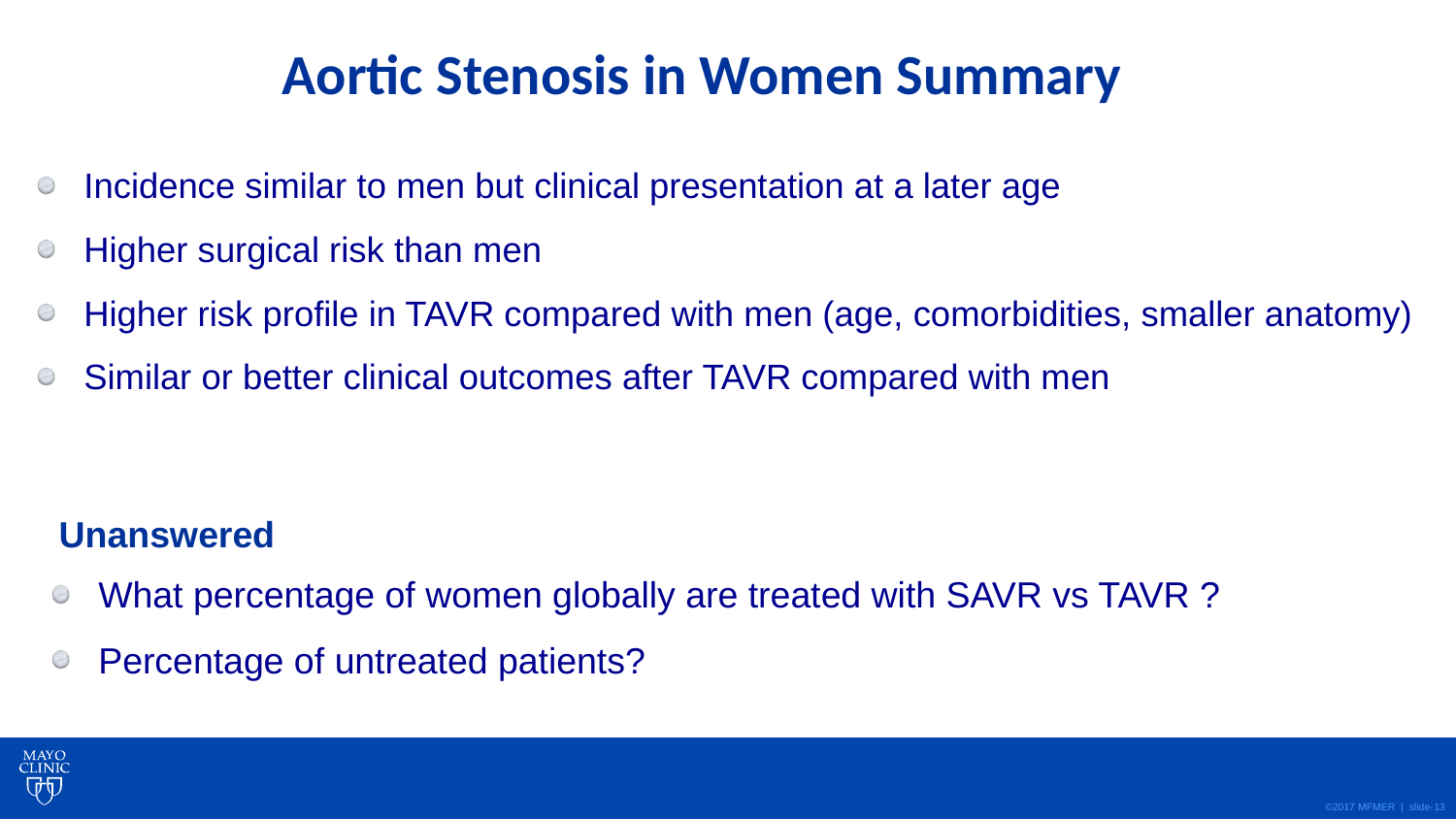

Aortic Stenosis in Women Summary

Incidence similar to men but clinical presentation at a later age
Higher surgical risk than men
Higher risk profile in TAVR compared with men (age, comorbidities, smaller anatomy)
Similar or better clinical outcomes after TAVR compared with men

Unanswered
What percentage of women globally are treated with SAVR vs TAVR ?
Percentage of untreated patients?